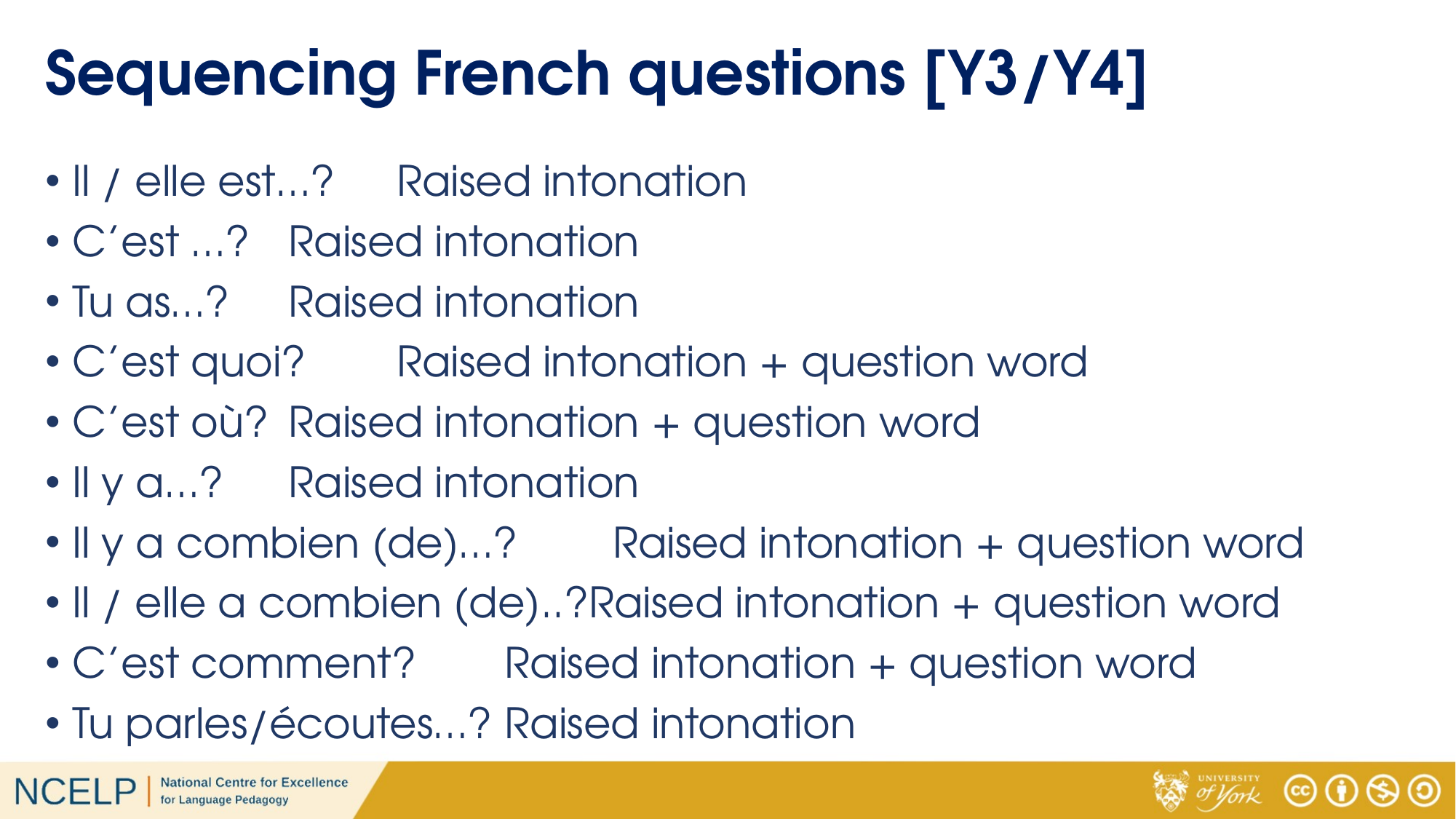

# Sequencing French questions [Y3/Y4]
Il / elle est…?			Raised intonation
C’est …?				Raised intonation
Tu as…?				Raised intonation
C’est quoi?			Raised intonation + question word
C’est où?			Raised intonation + question word
Il y a…?				Raised intonation
Il y a combien (de)…?	Raised intonation + question word
Il / elle a combien (de)..?Raised intonation + question word
C’est comment?		Raised intonation + question word
Tu parles/écoutes…?	Raised intonation